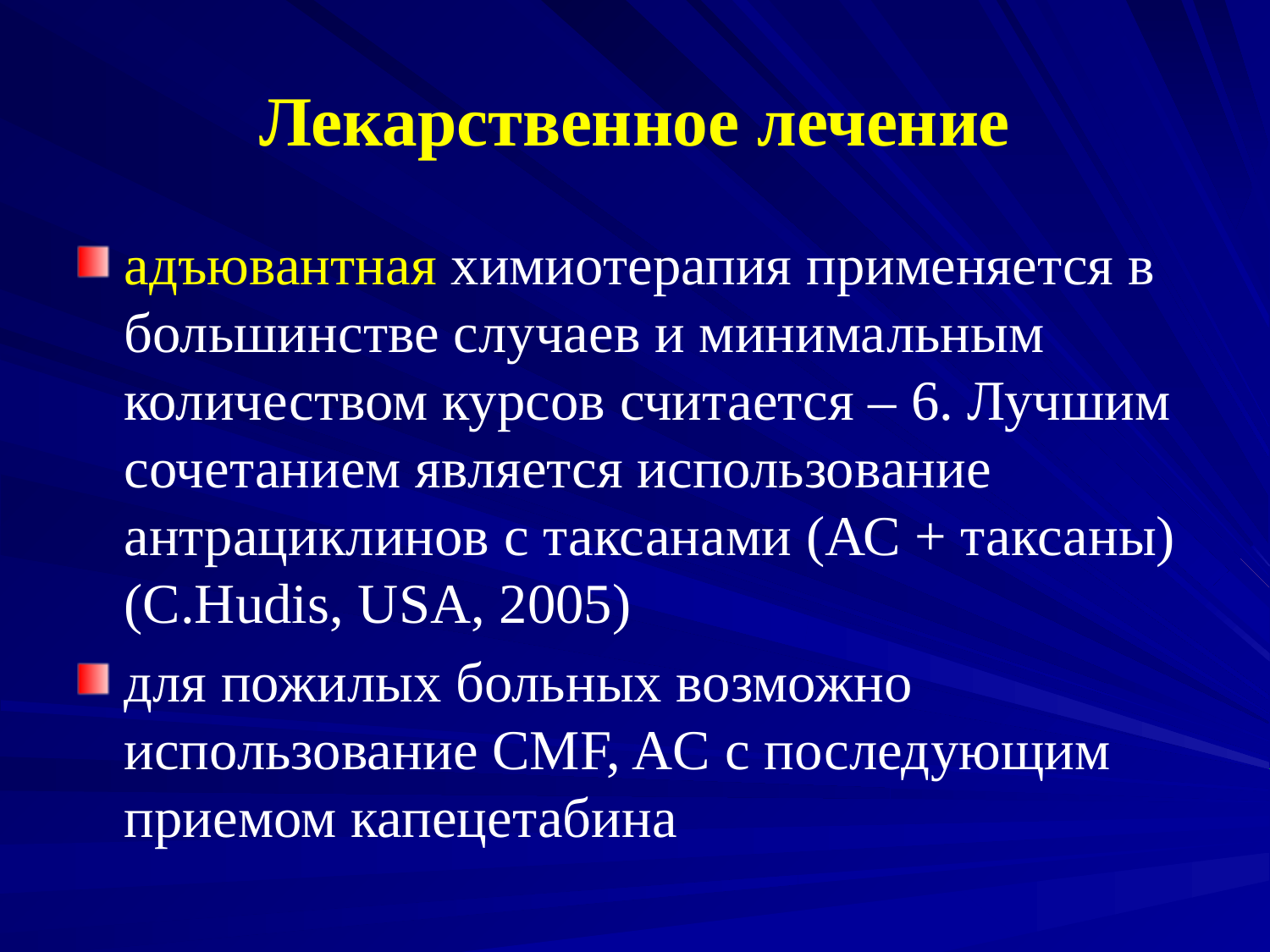

# Лекарственное лечение
адъювантная химиотерапия применяется в большинстве случаев и минимальным количеством курсов считается – 6. Лучшим сочетанием является использование антрациклинов с таксанами (АС + таксаны) (C.Hudis, USA, 2005)
для пожилых больных возможно использование CMF, AC с последующим приемом капецетабина